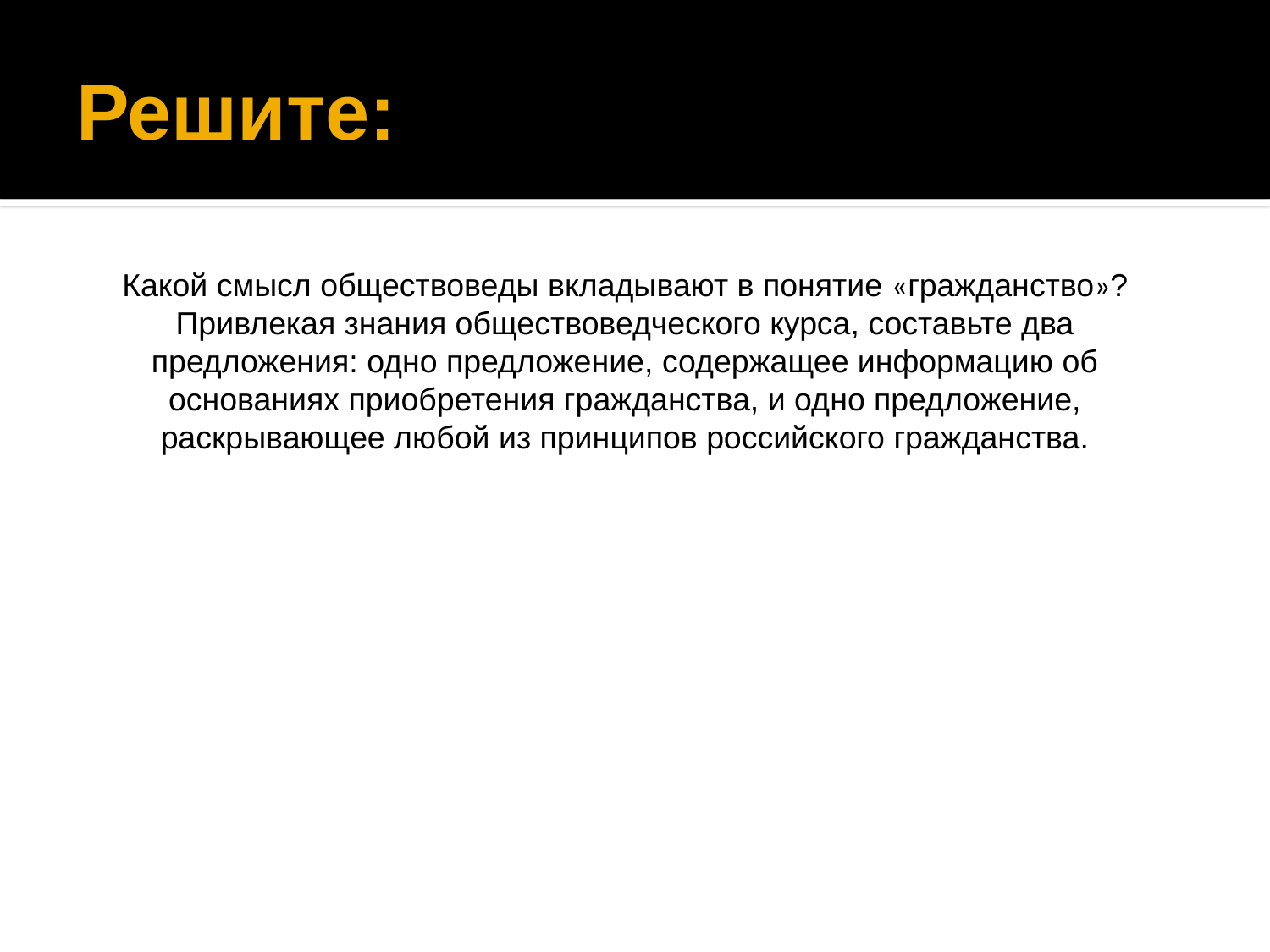

# Решите:
Какой смысл обществоведы вкладывают в понятие «гражданство»? Привлекая знания обществоведческого курса, составьте два предложения: одно предложение, содержащее информацию об основаниях приобретения гражданства, и одно предложение, раскрывающее любой из принципов российского гражданства.